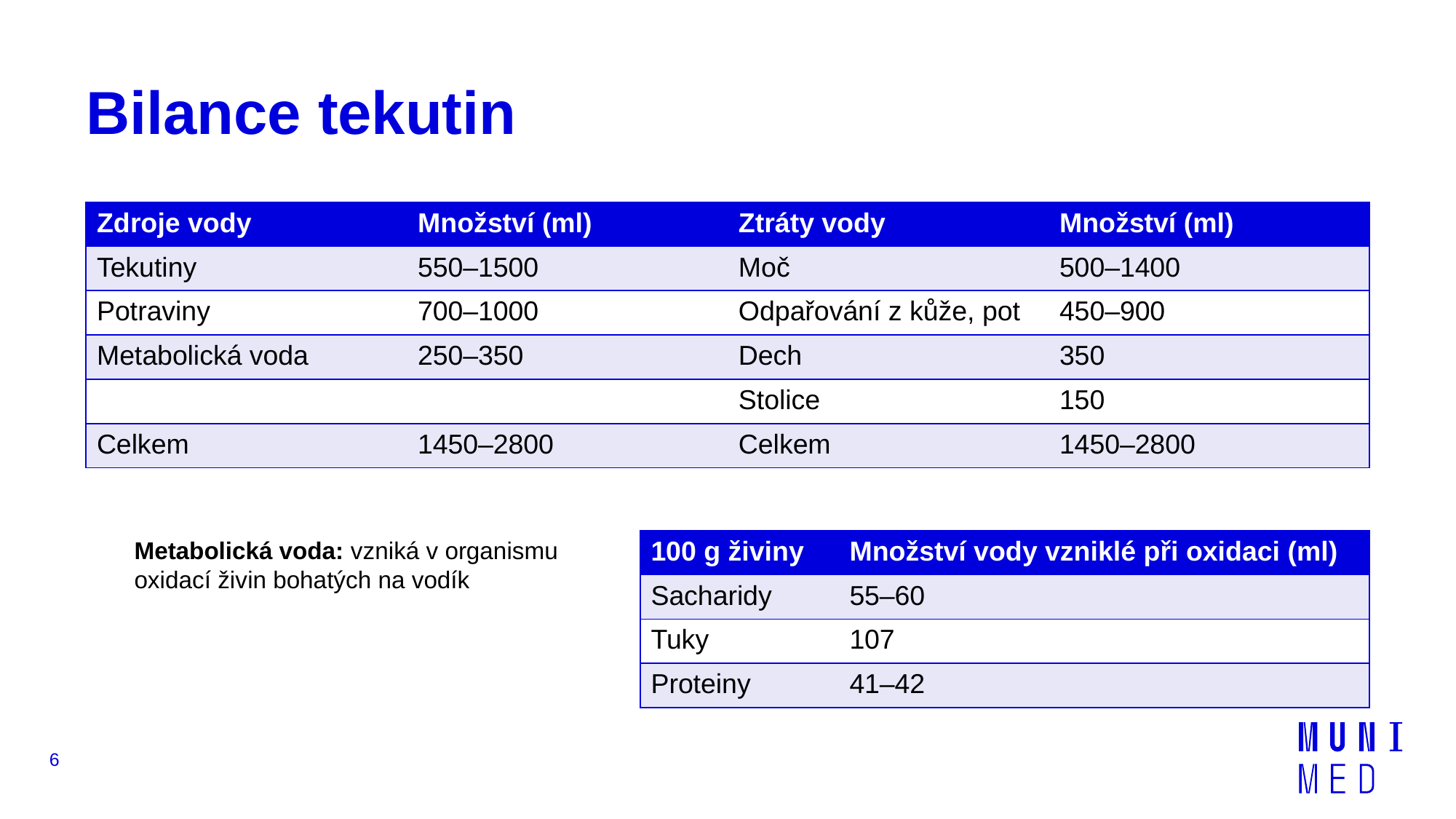

# Bilance tekutin
| Zdroje vody | Množství (ml) | Ztráty vody | Množství (ml) |
| --- | --- | --- | --- |
| Tekutiny | 550–1500 | Moč | 500–1400 |
| Potraviny | 700–1000 | Odpařování z kůže, pot | 450–900 |
| Metabolická voda | 250–350 | Dech | 350 |
|  |  | Stolice | 150 |
| Celkem | 1450–2800 | Celkem | 1450–2800 |
Metabolická voda: vzniká v organismu oxidací živin bohatých na vodík
| 100 g živiny | Množství vody vzniklé při oxidaci (ml) |
| --- | --- |
| Sacharidy | 55–60 |
| Tuky | 107 |
| Proteiny | 41–42 |
6